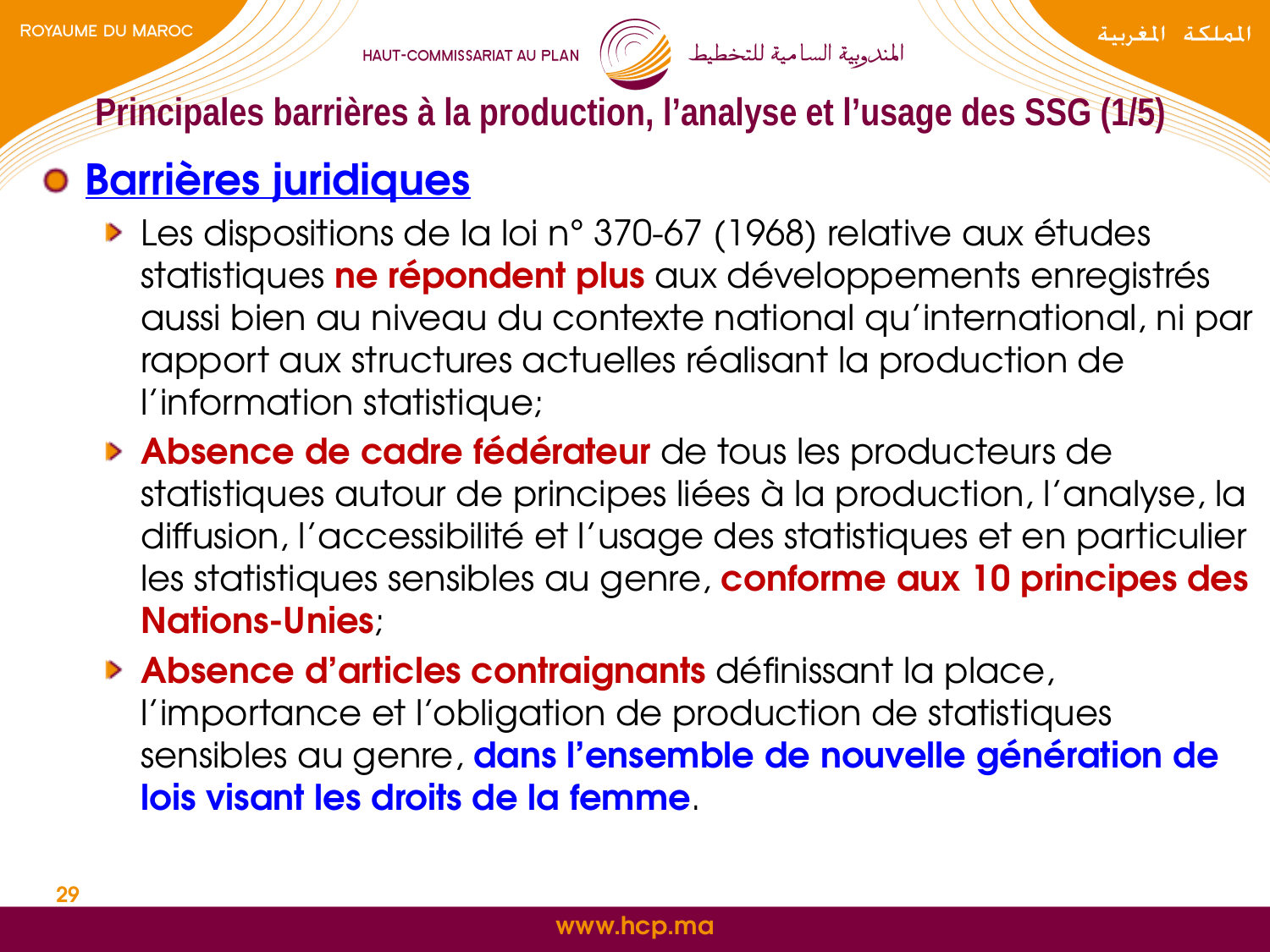

# Principales barrières à la production, l’analyse et l’usage des SSG (1/5)
Barrières juridiques
Les dispositions de la loi n° 370-67 (1968) relative aux études statistiques ne répondent plus aux développements enregistrés aussi bien au niveau du contexte national qu’international, ni par rapport aux structures actuelles réalisant la production de l’information statistique;
Absence de cadre fédérateur de tous les producteurs de statistiques autour de principes liées à la production, l’analyse, la diffusion, l’accessibilité et l’usage des statistiques et en particulier les statistiques sensibles au genre, conforme aux 10 principes des Nations-Unies;
Absence d’articles contraignants définissant la place, l’importance et l’obligation de production de statistiques sensibles au genre, dans l’ensemble de nouvelle génération de lois visant les droits de la femme.
29